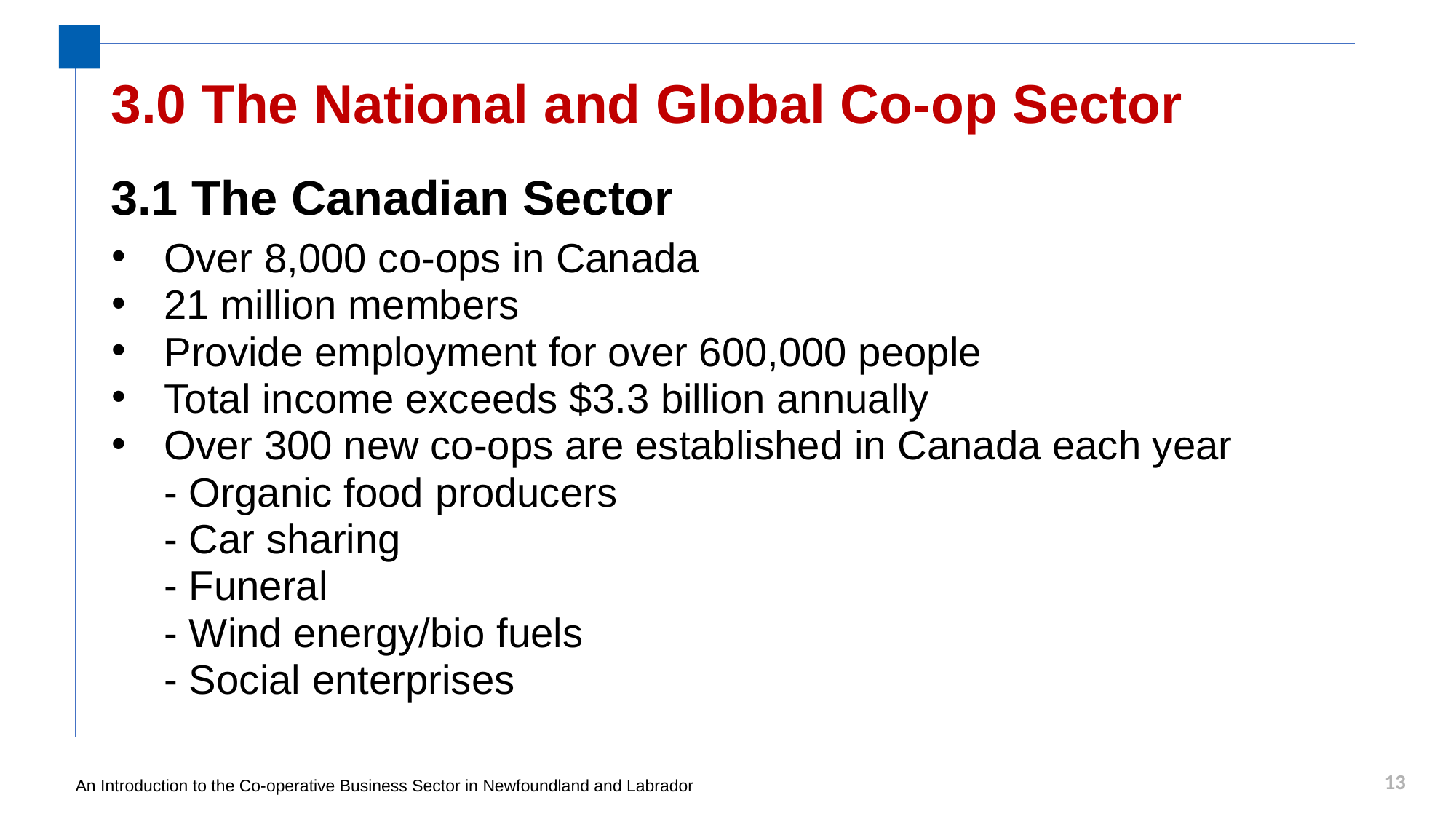

# 3.0 The National and Global Co-op Sector
3.1 The Canadian Sector
Over 8,000 co-ops in Canada
21 million members
Provide employment for over 600,000 people
Total income exceeds $3.3 billion annually
Over 300 new co-ops are established in Canada each year
- Organic food producers
- Car sharing
- Funeral
- Wind energy/bio fuels
- Social enterprises
13